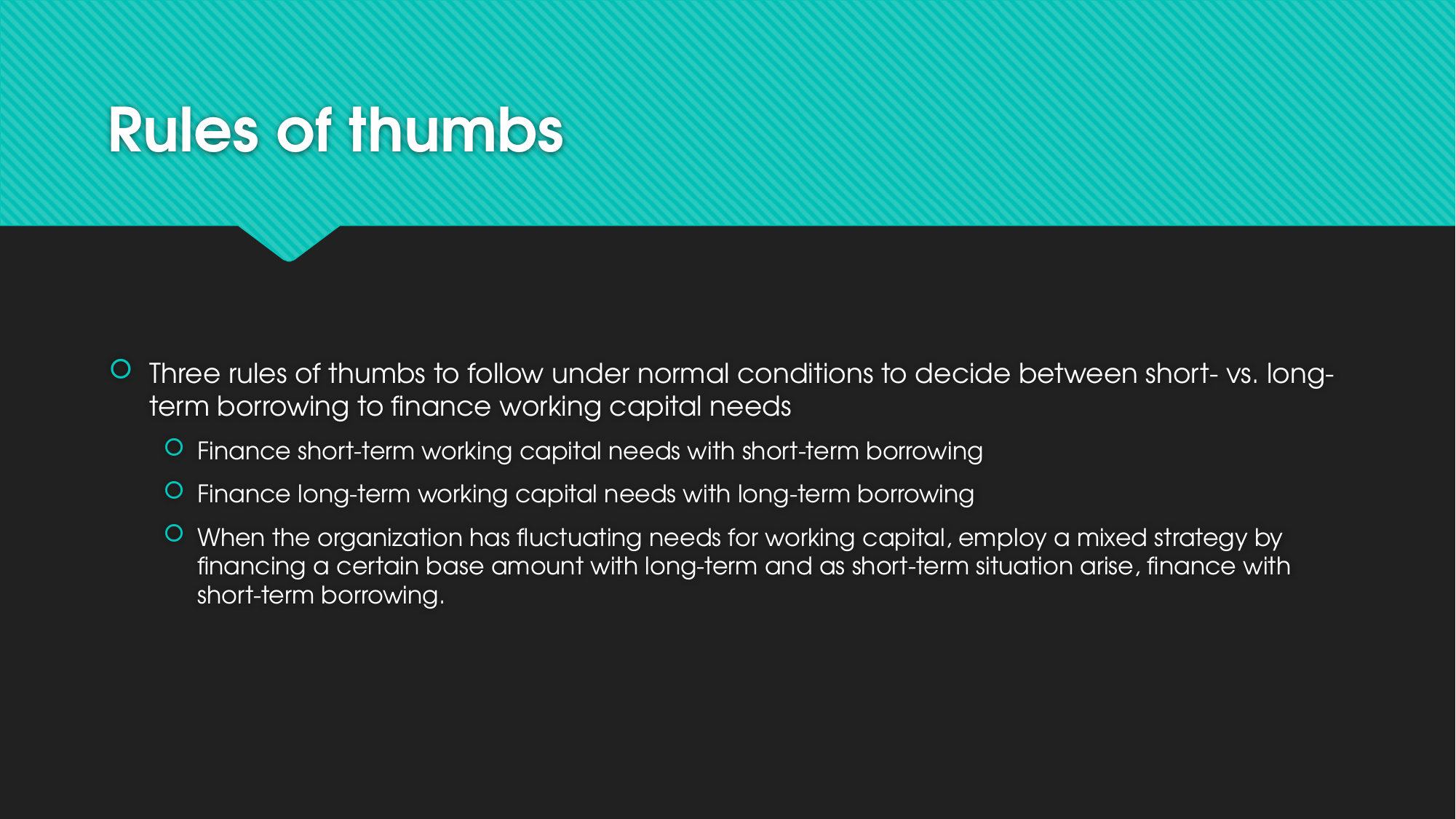

# Rules of thumbs
Three rules of thumbs to follow under normal conditions to decide between short- vs. long-term borrowing to finance working capital needs
Finance short-term working capital needs with short-term borrowing
Finance long-term working capital needs with long-term borrowing
When the organization has fluctuating needs for working capital, employ a mixed strategy by financing a certain base amount with long-term and as short-term situation arise, finance with short-term borrowing.